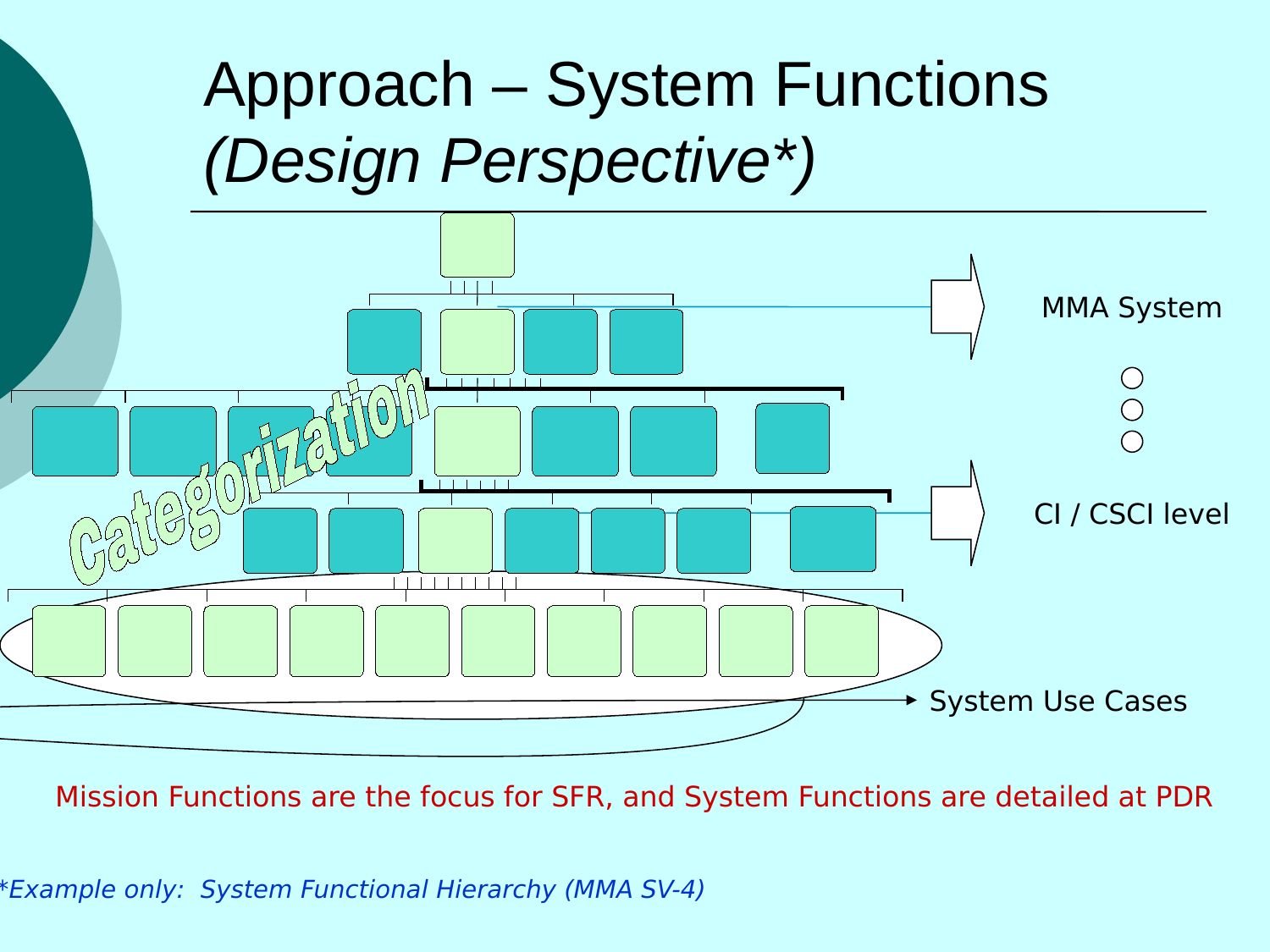

# Approach – System Functions (Design Perspective*)

MMA System

CI / CSCI level

System Use Cases
Mission Functions are the focus for SFR, and System Functions are detailed at PDR
*Example only:  System Functional Hierarchy (MMA SV-4)